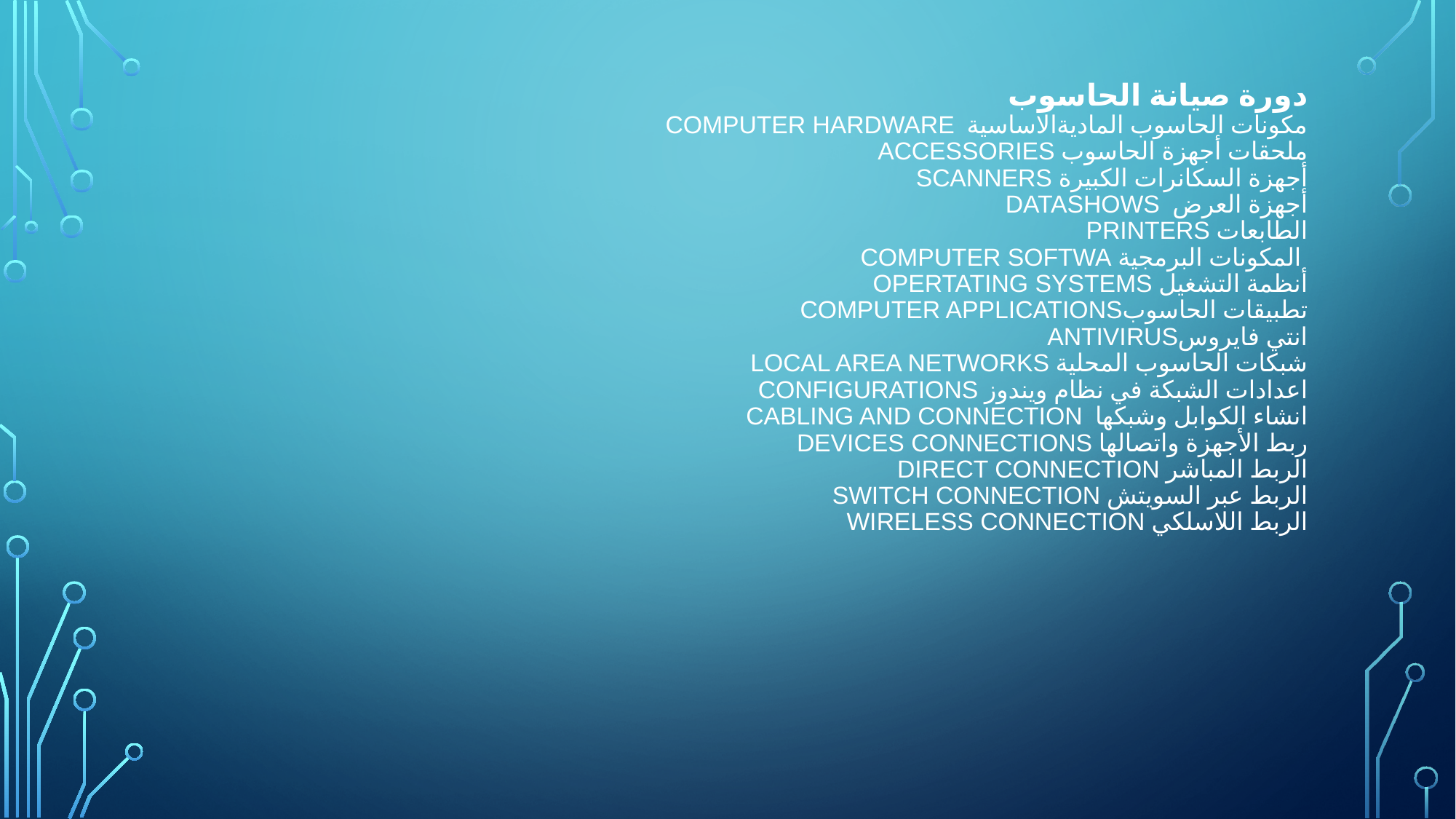

# دورة صيانة الحاسوب مكونات الحاسوب الماديةالاساسية  computer hardware ملحقات أجهزة الحاسوب Accessories أجهزة السكانرات الكبيرة scanners أجهزة العرض  DATASHOWS الطابعات PRINTERS المكونات البرمجية Computer Softwa أنظمة التشغيل opertating systems تطبيقات الحاسوبcomputer applications انتي فايروسantivirus شبكات الحاسوب المحلية local area networks اعدادات الشبكة في نظام ويندوز configurations انشاء الكوابل وشبكها  cabling and connection ربط الأجهزة واتصالها devices connections الربط المباشر direct connection الربط عبر السويتش switch connection الربط اللاسلكي wireless connection